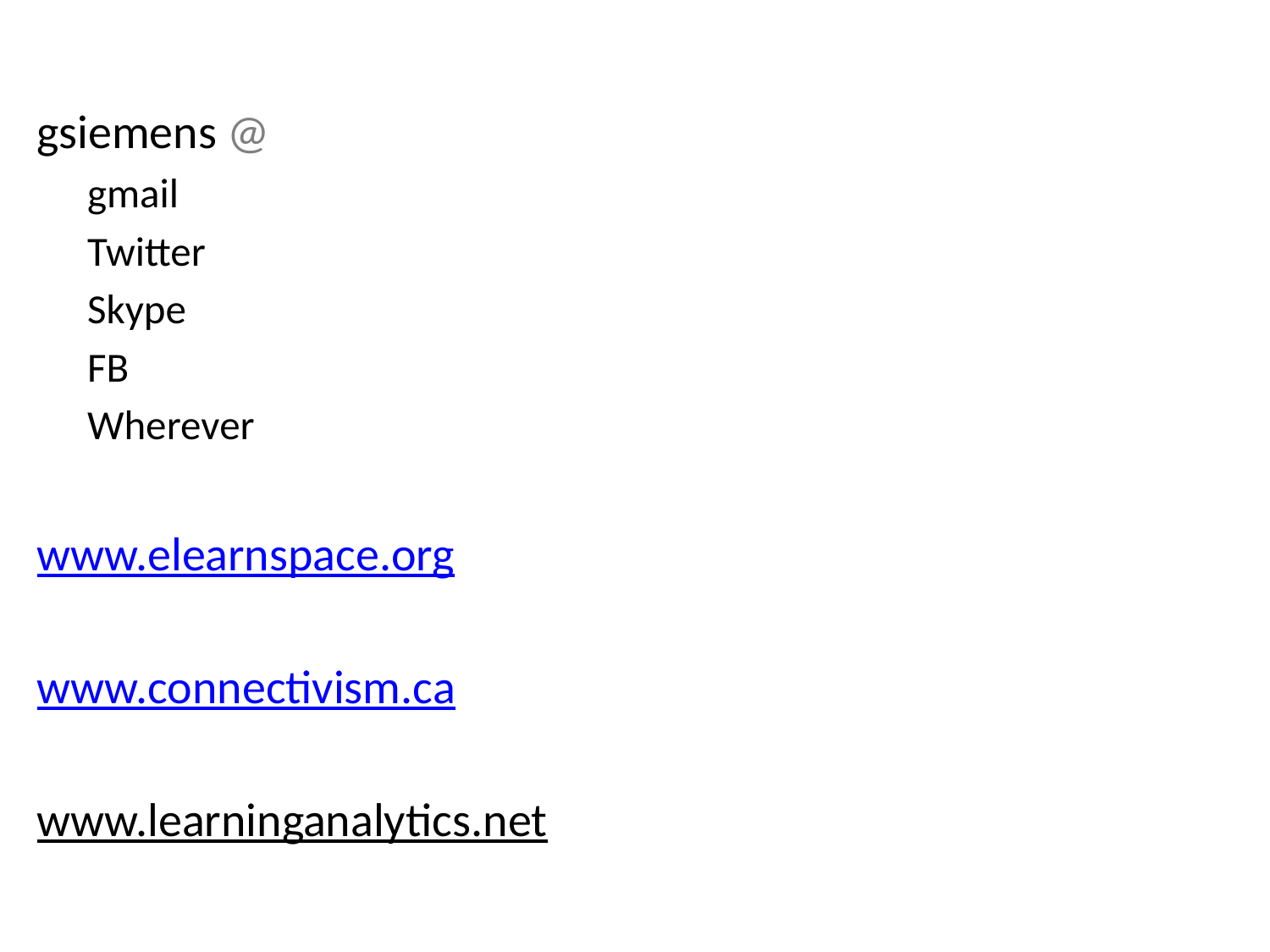

gsiemens @
gmail
Twitter
Skype
FB
Wherever

www.elearnspace.org

www.connectivism.ca

www.learninganalytics.net